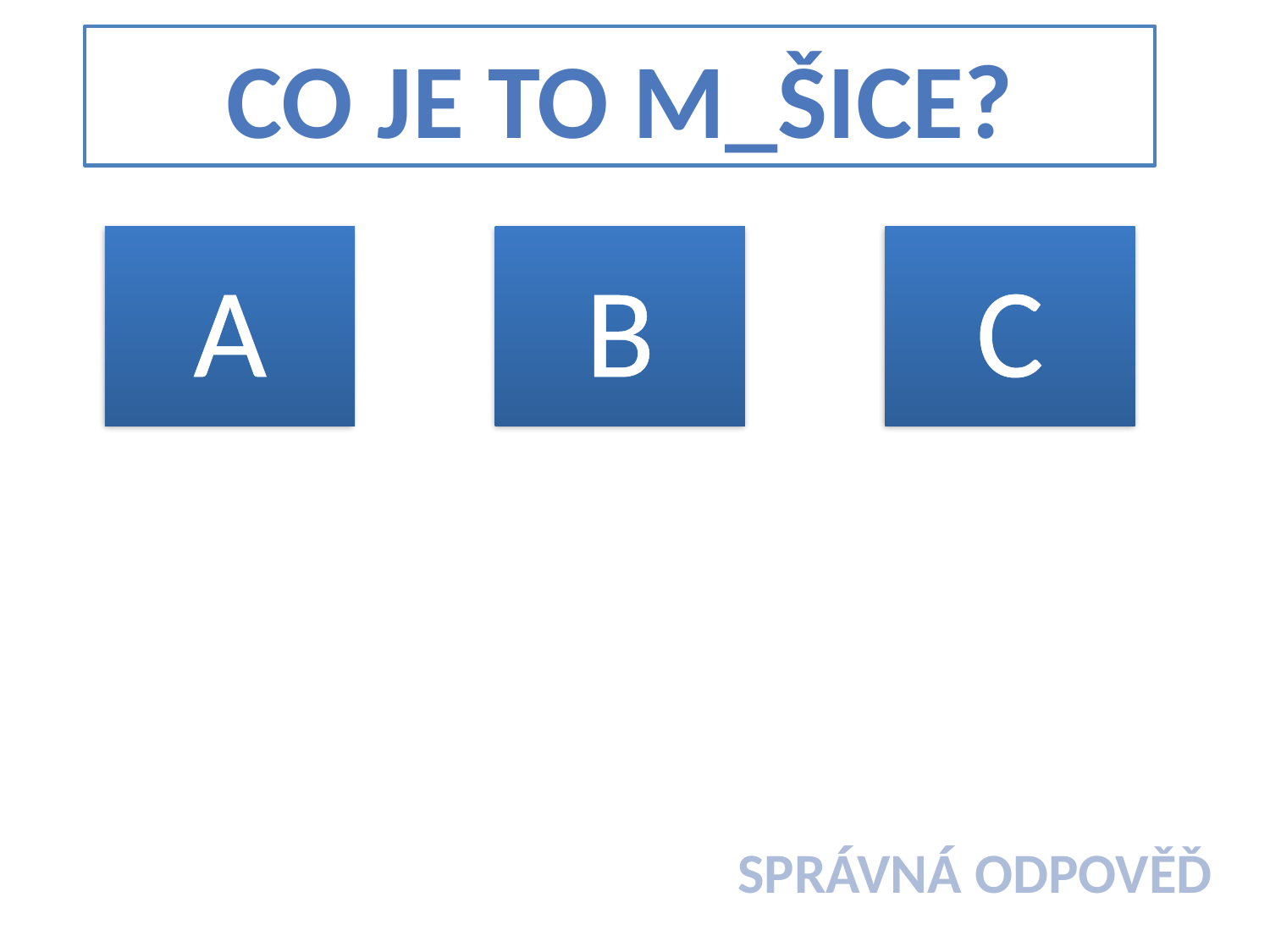

CO JE TO M_ŠICE?
A
B
C
SPRÁVNÁ ODPOVĚĎ